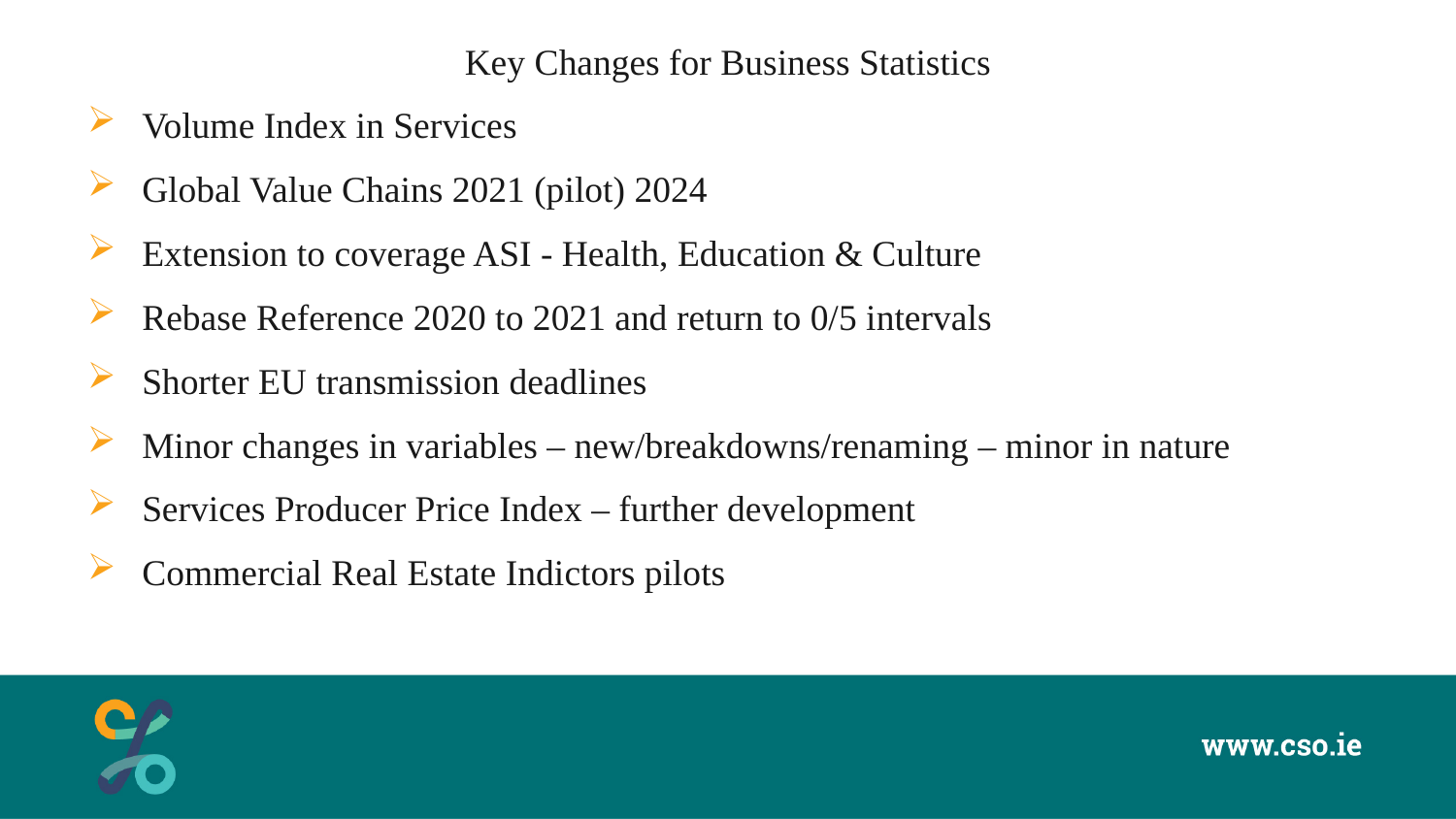

Key Changes for Business Statistics
Volume Index in Services
Global Value Chains 2021 (pilot) 2024
Extension to coverage ASI - Health, Education & Culture
Rebase Reference 2020 to 2021 and return to 0/5 intervals
Shorter EU transmission deadlines
Minor changes in variables – new/breakdowns/renaming – minor in nature
Services Producer Price Index – further development
Commercial Real Estate Indictors pilots